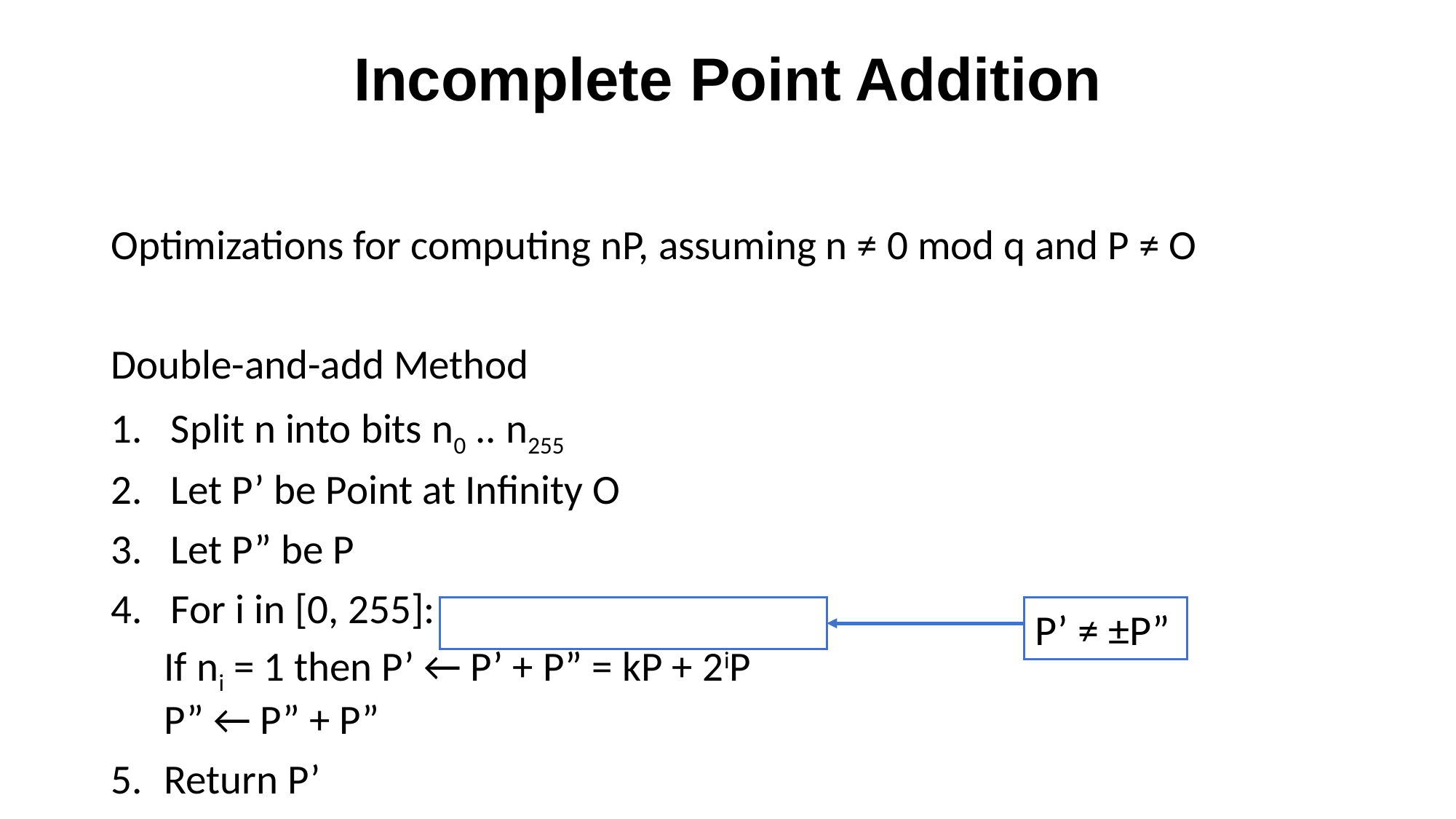

# Incomplete Point Addition
Optimizations for computing nP, assuming n ≠ 0 mod q and P ≠ O

Double-and-add Method
Split n into bits n0 .. n255
Let P’ be Point at Infinity O
Let P” be P
For i in [0, 255]:
	If ni = 1 then P’ ← P’ + P” = kP + 2iP
	P” ← P” + P”
Return P’

P’ ≠ ±P”